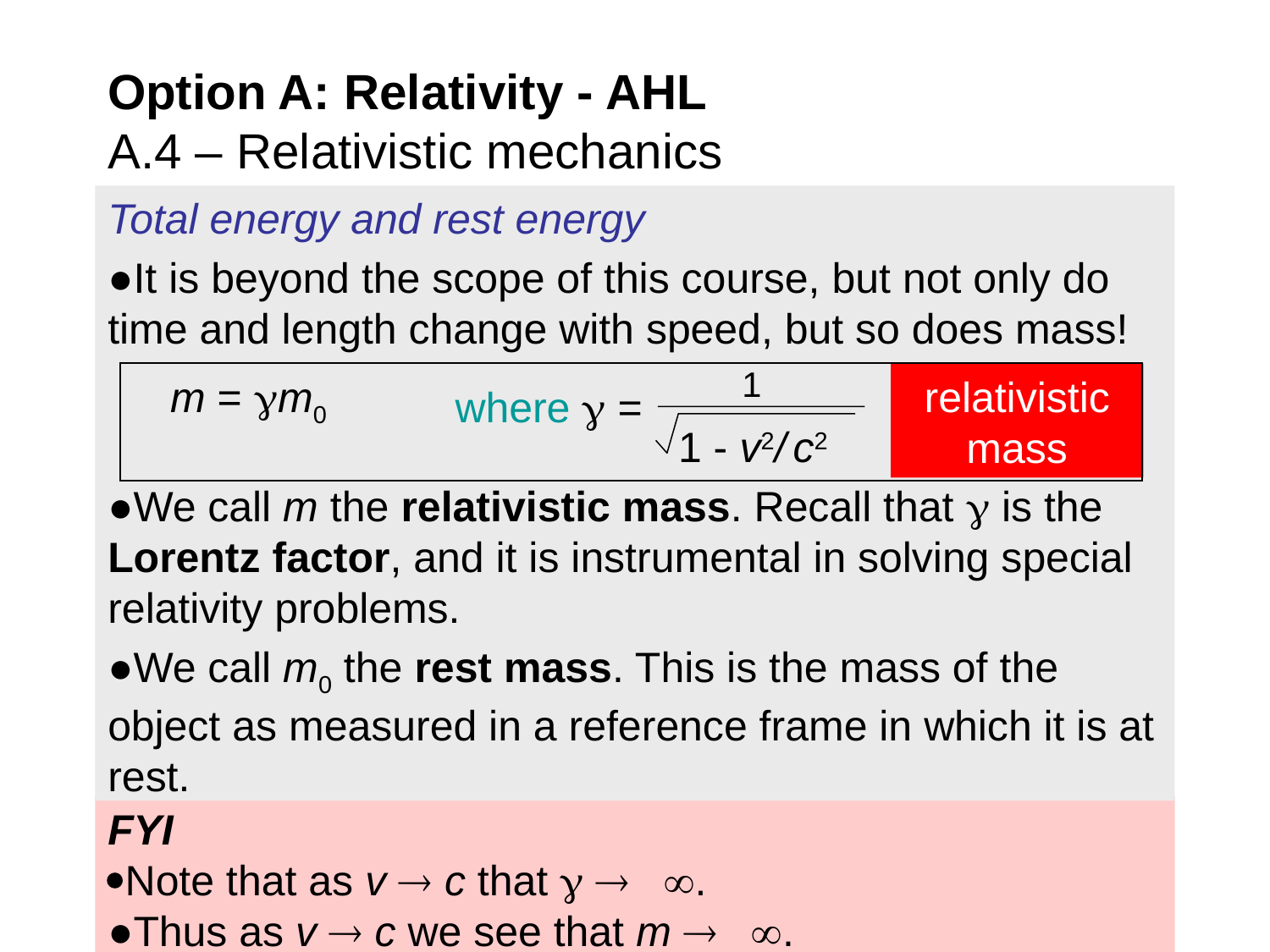

Option A: Relativity - AHL
A.4 – Relativistic mechanics
Total energy and rest energy
●It is beyond the scope of this course, but not only do time and length change with speed, but so does mass!

●We call m the relativistic mass. Recall that γ is the Lorentz factor, and it is instrumental in solving special relativity problems.
●We call m0 the rest mass. This is the mass of the object as measured in a reference frame in which it is at rest.
1
where γ =

1 - v2/ c2

relativistic mass
m = γm0
FYI
•Note that as v → c that γ →  ∞.
●Thus as v → c we see that m →  ∞.